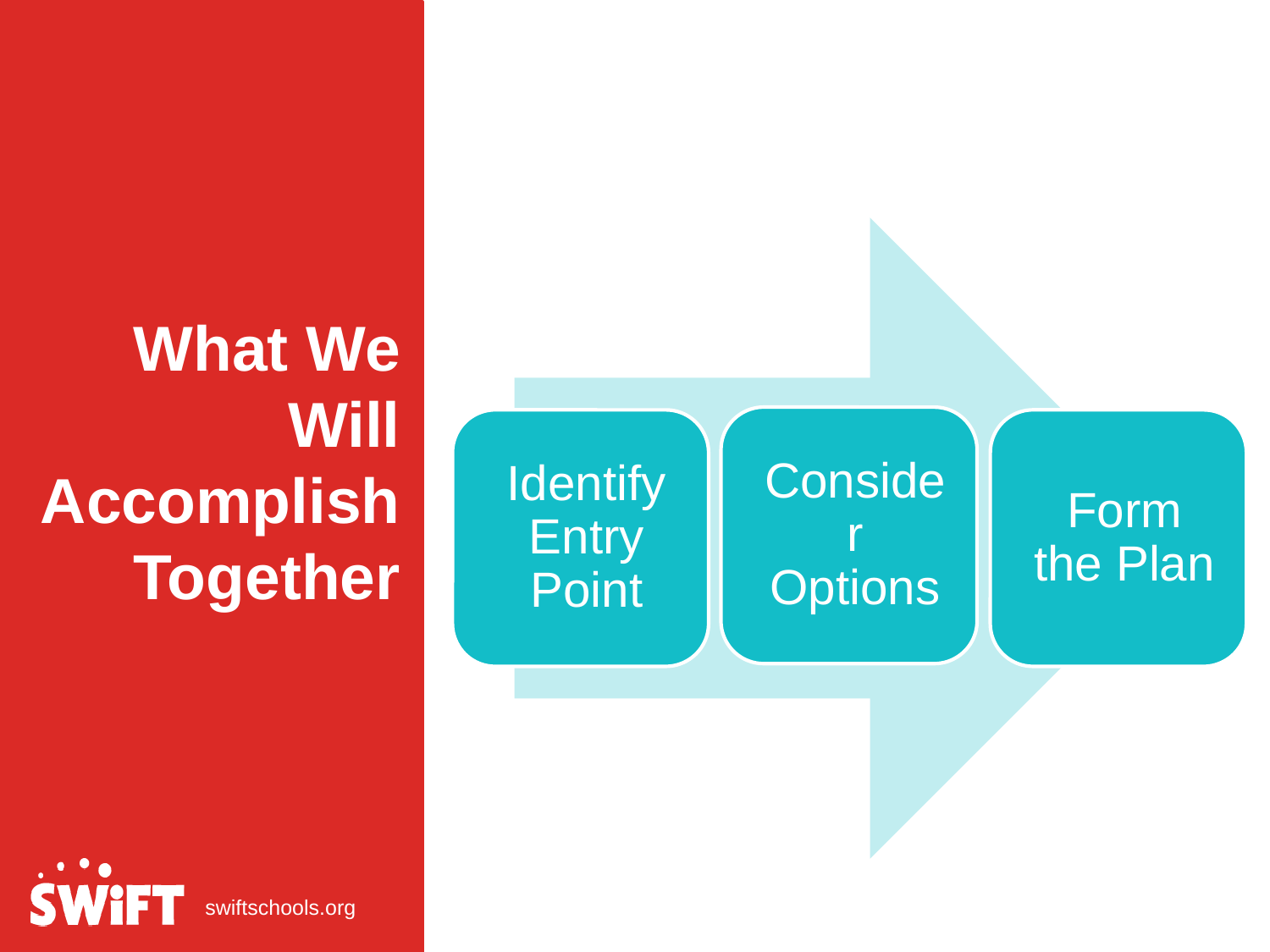

Identify Entry Point
Consider Options
Form the Plan
What We Will Accomplish Together